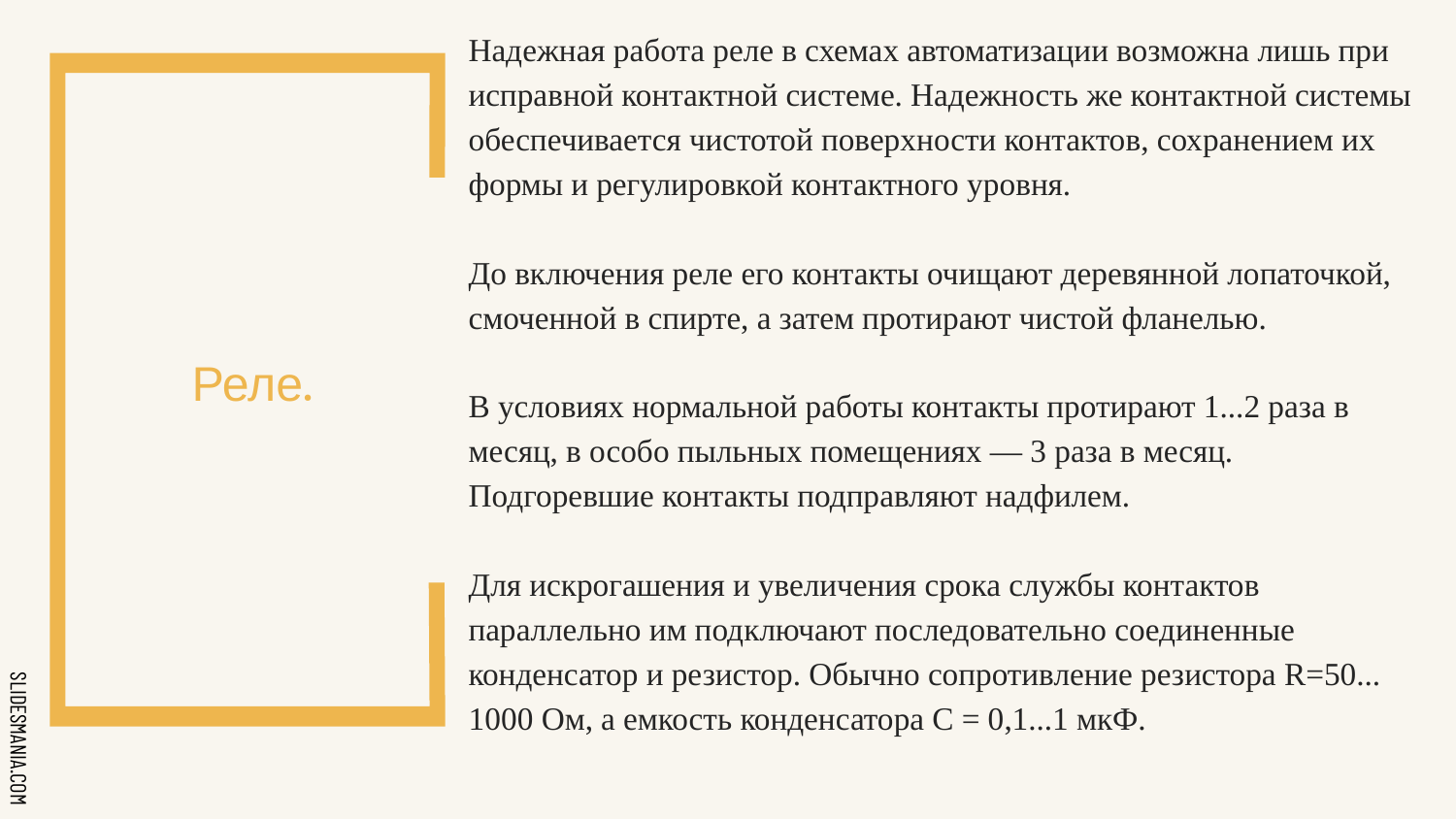

# Реле.
Надежная работа реле в схемах автоматизации возможна лишь при исправной контактной системе. Надежность же контактной системы обеспечивается чистотой поверхности контактов, сохранением их формы и регулировкой контактного уровня.

До включения реле его контакты очищают деревянной лопаточкой, смоченной в спирте, а затем протирают чистой фланелью.

В условиях нормальной работы контакты протирают 1...2 раза в месяц, в особо пыльных помещениях — 3 раза в месяц. Подгоревшие контакты подправляют надфилем.

Для искрогашения и увеличения срока службы контактов параллельно им подключают последовательно соединенные конденсатор и резистор. Обычно сопротивление резистора R=50... 1000 Ом, а емкость конденсатора С = 0,1...1 мкФ.